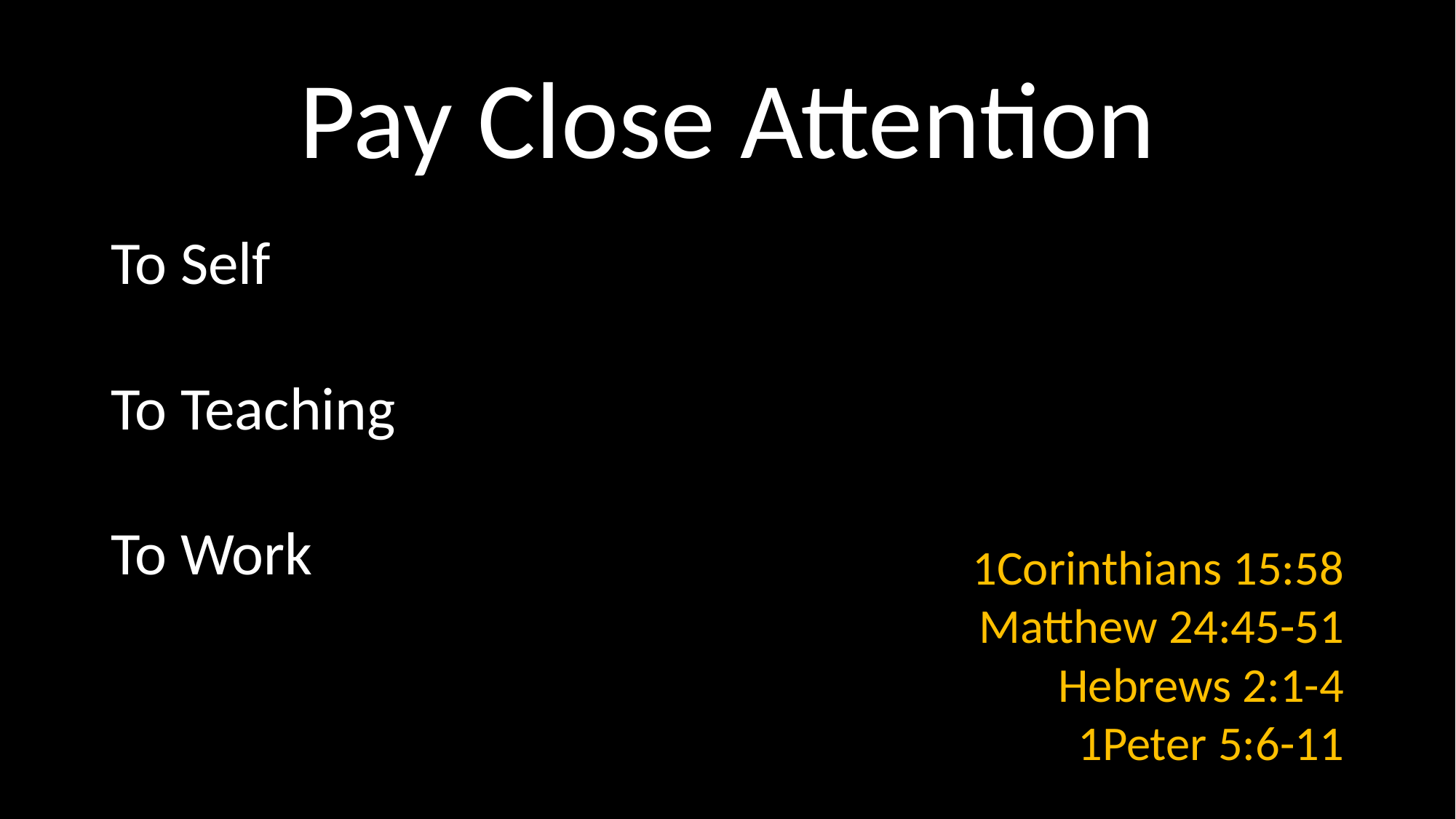

# Pay Close Attention
To Self
To Teaching
To Work
1Corinthians 15:58
Matthew 24:45-51
Hebrews 2:1-4
1Peter 5:6-11